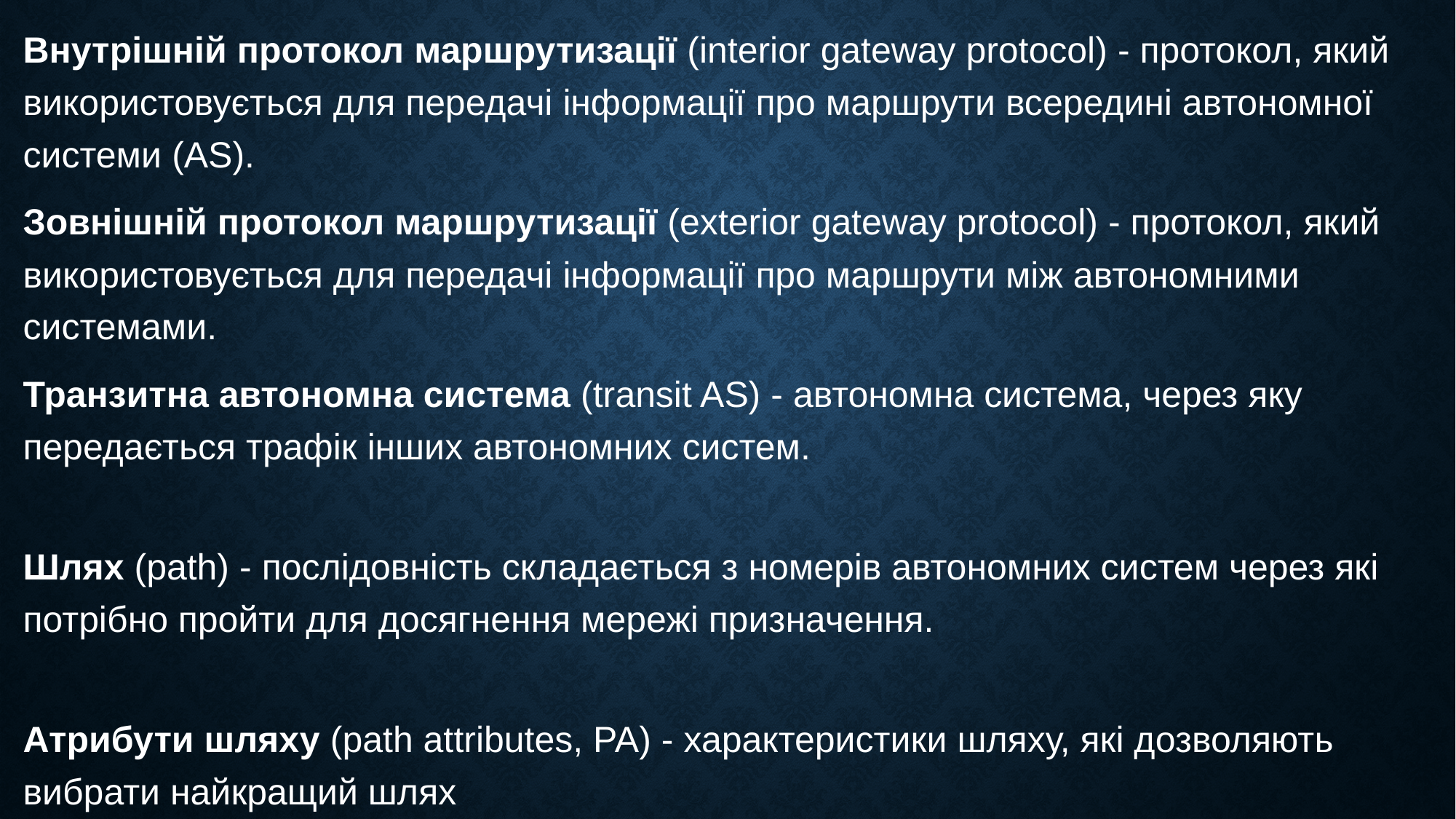

Внутрішній протокол маршрутизації (interior gateway protocol) - протокол, який використовується для передачі інформації про маршрути всередині автономної системи (AS).
Зовнішній протокол маршрутизації (exterior gateway protocol) - протокол, який використовується для передачі інформації про маршрути між автономними системами.
Транзитна автономна система (transit AS) - автономна система, через яку передається трафік інших автономних систем.
Шлях (path) - послідовність складається з номерів автономних систем через які потрібно пройти для досягнення мережі призначення.
Атрибути шляху (path attributes, PA) - характеристики шляху, які дозволяють вибрати найкращий шлях
BGP speaker - маршрутизатор, на якому працює протокол BGP.